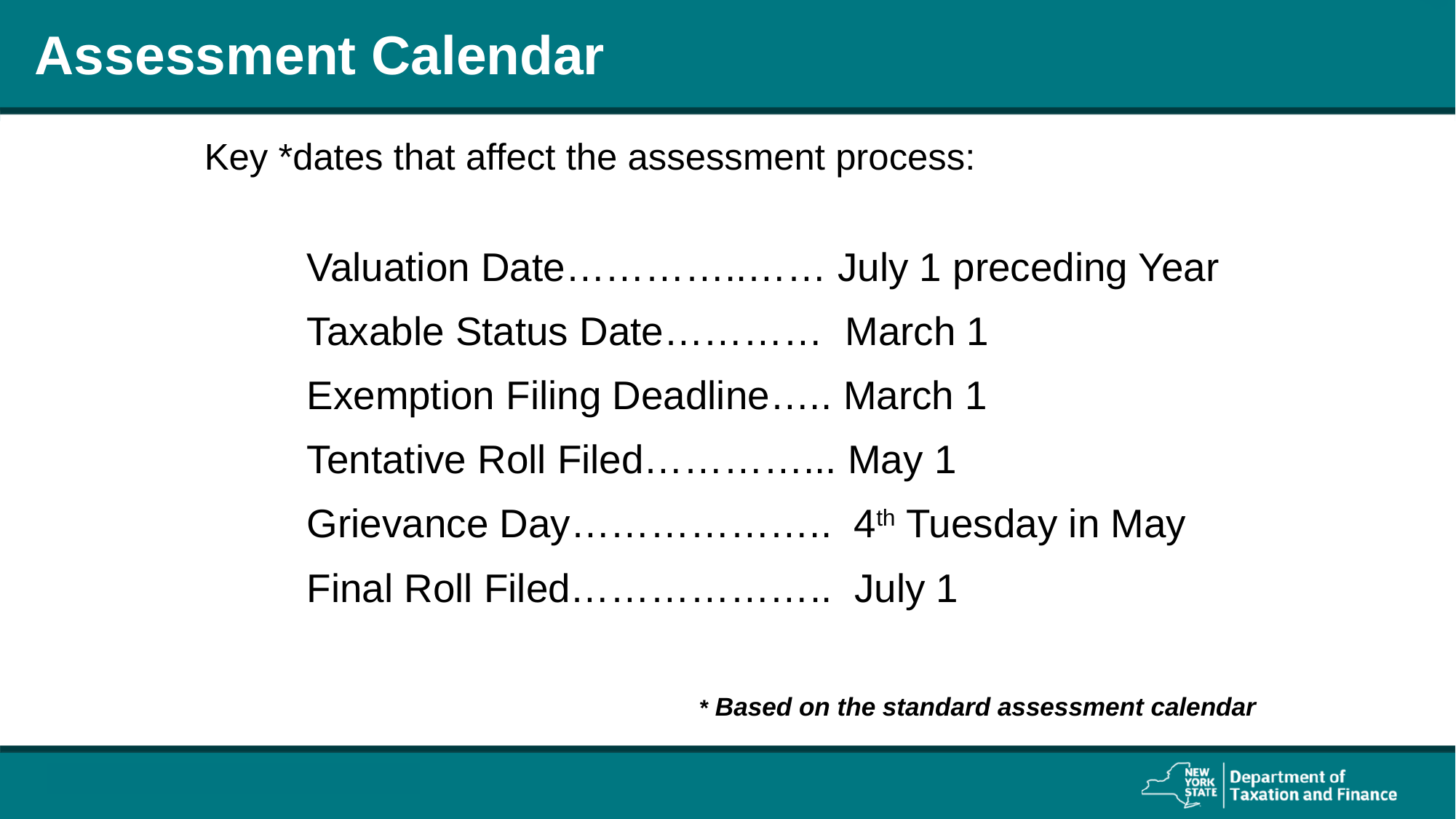

# Assessment Calendar
Key *dates that affect the assessment process:
	Valuation Date…………..…… July 1 preceding Year
	Taxable Status Date…………  March 1
	Exemption Filing Deadline….. March 1
	Tentative Roll Filed…………... May 1
	Grievance Day………………..  4th Tuesday in May
	Final Roll Filed………………..  July 1

* Based on the standard assessment calendar